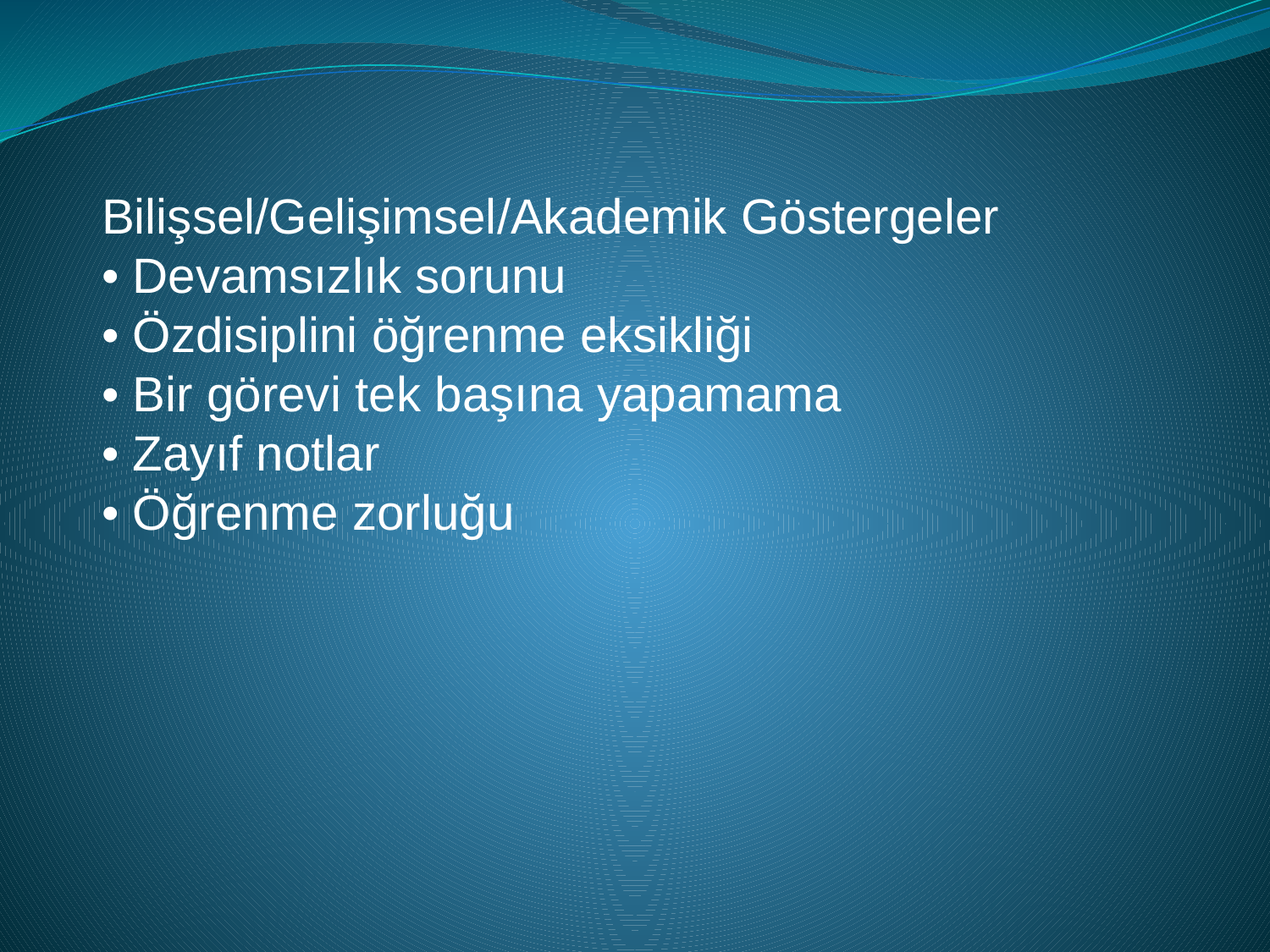

Bilişsel/Gelişimsel/Akademik Göstergeler
• Devamsızlık sorunu
• Özdisiplini öğrenme eksikliği
• Bir görevi tek başına yapamama
• Zayıf notlar
• Öğrenme zorluğu